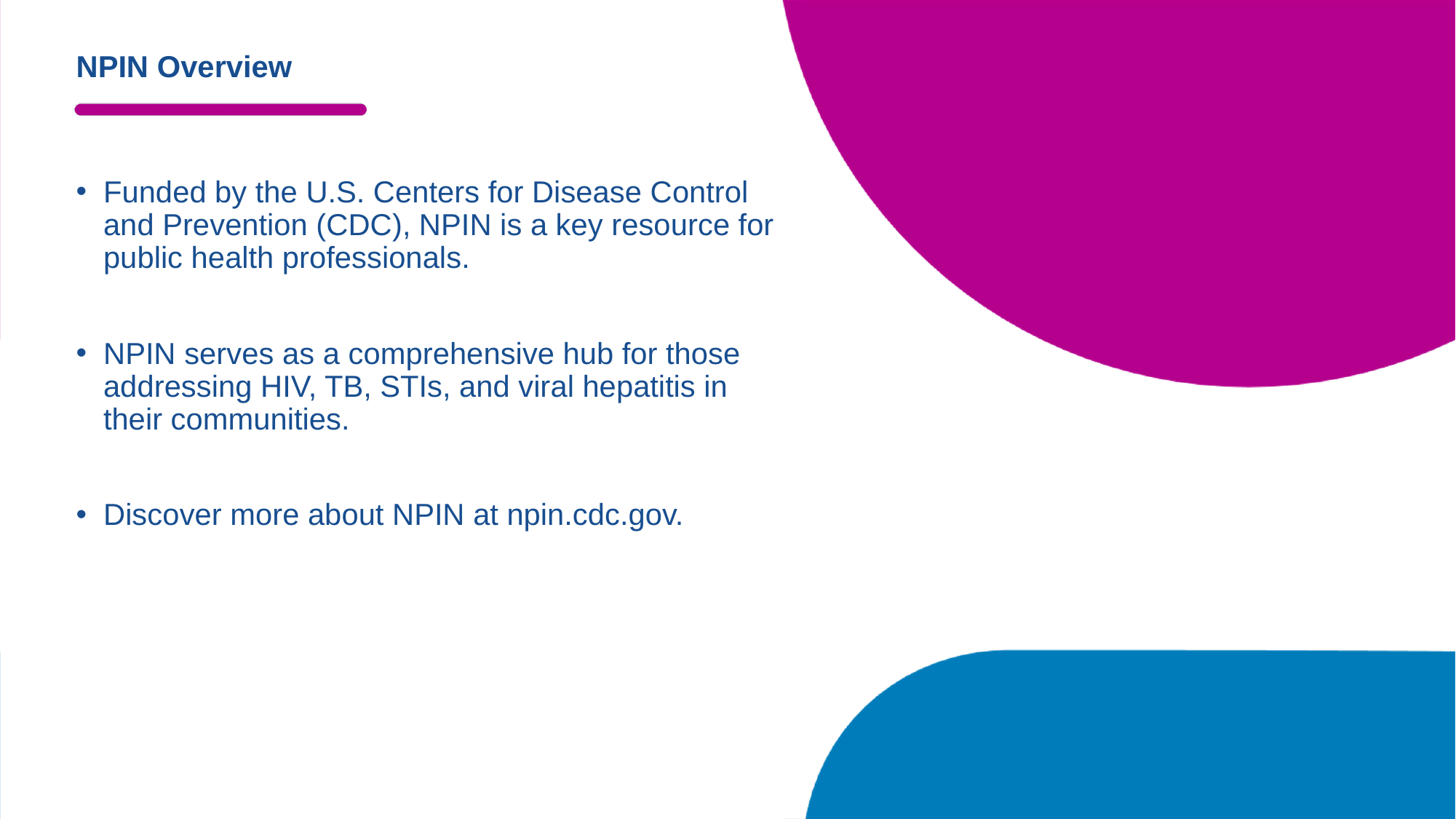

# NPIN Overview
Funded by the U.S. Centers for Disease Control and Prevention (CDC), NPIN is a key resource for public health professionals.

NPIN serves as a comprehensive hub for those addressing HIV, TB, STIs, and viral hepatitis in their communities.

Discover more about NPIN at npin.cdc.gov.